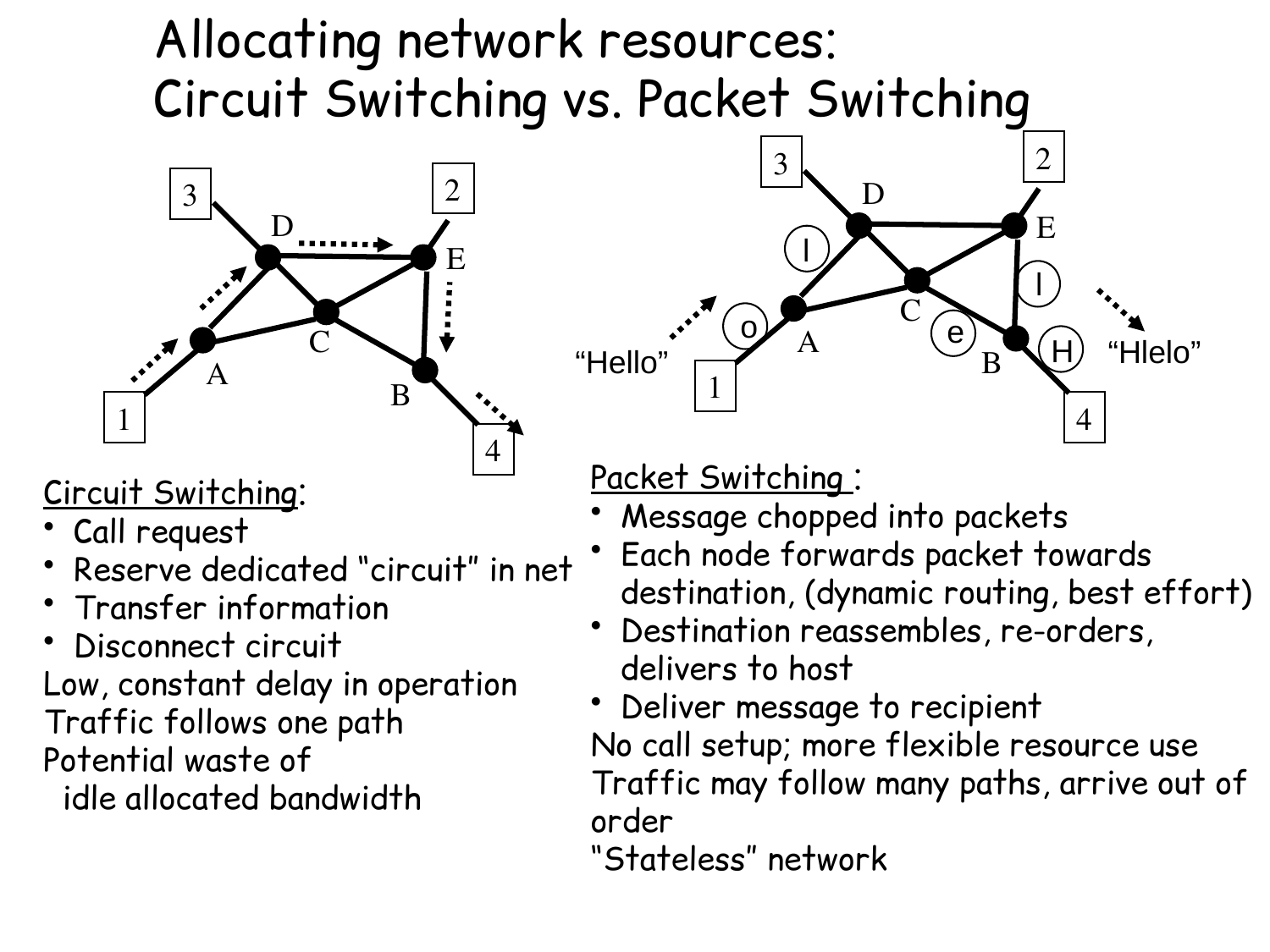

# Allocating network resources: Circuit Switching vs. Packet Switching
2
3
D

E

l

l

C

o

e

A
H
“Hlelo”

“Hello”
B

1
4
2
3
D

E

C

A

B

1
4
Packet Switching :
Message chopped into packets
Each node forwards packet towards destination, (dynamic routing, best effort)
Destination reassembles, re-orders, delivers to host
Deliver message to recipient
No call setup; more flexible resource use
Traffic may follow many paths, arrive out of order
“Stateless” network
Circuit Switching:
Call request
Reserve dedicated “circuit” in net
Transfer information
Disconnect circuit
Low, constant delay in operation
Traffic follows one path
Potential waste of
  idle allocated bandwidth